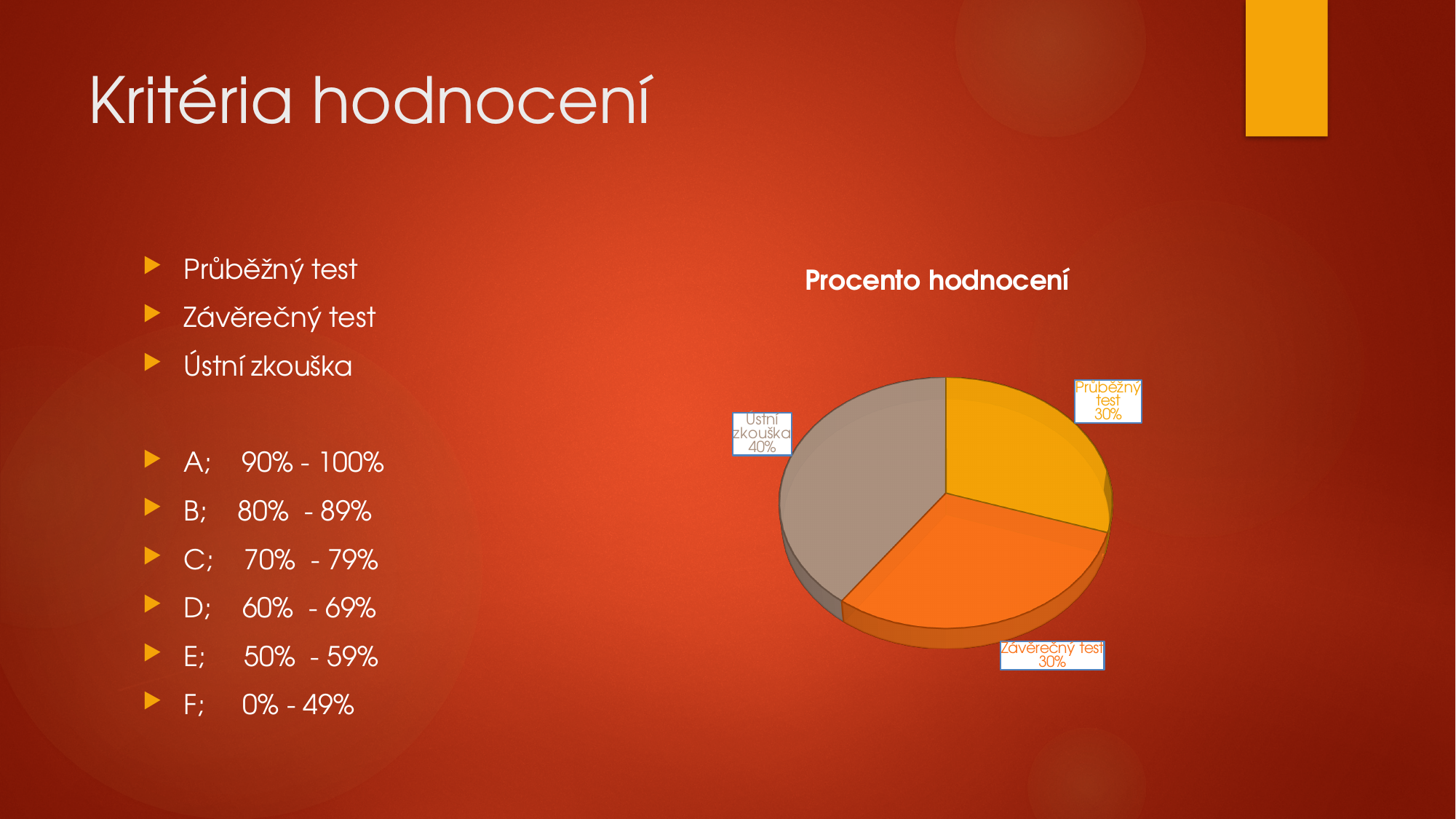

# Kritéria hodnocení

[unsupported chart]

Průběžný test
Závěrečný test
Ústní zkouška

A;    90% - 100%
B;    80%  - 89%
C;    70%  - 79%
D;    60%  - 69%
E;     50%  - 59%
F;     0% - 49%